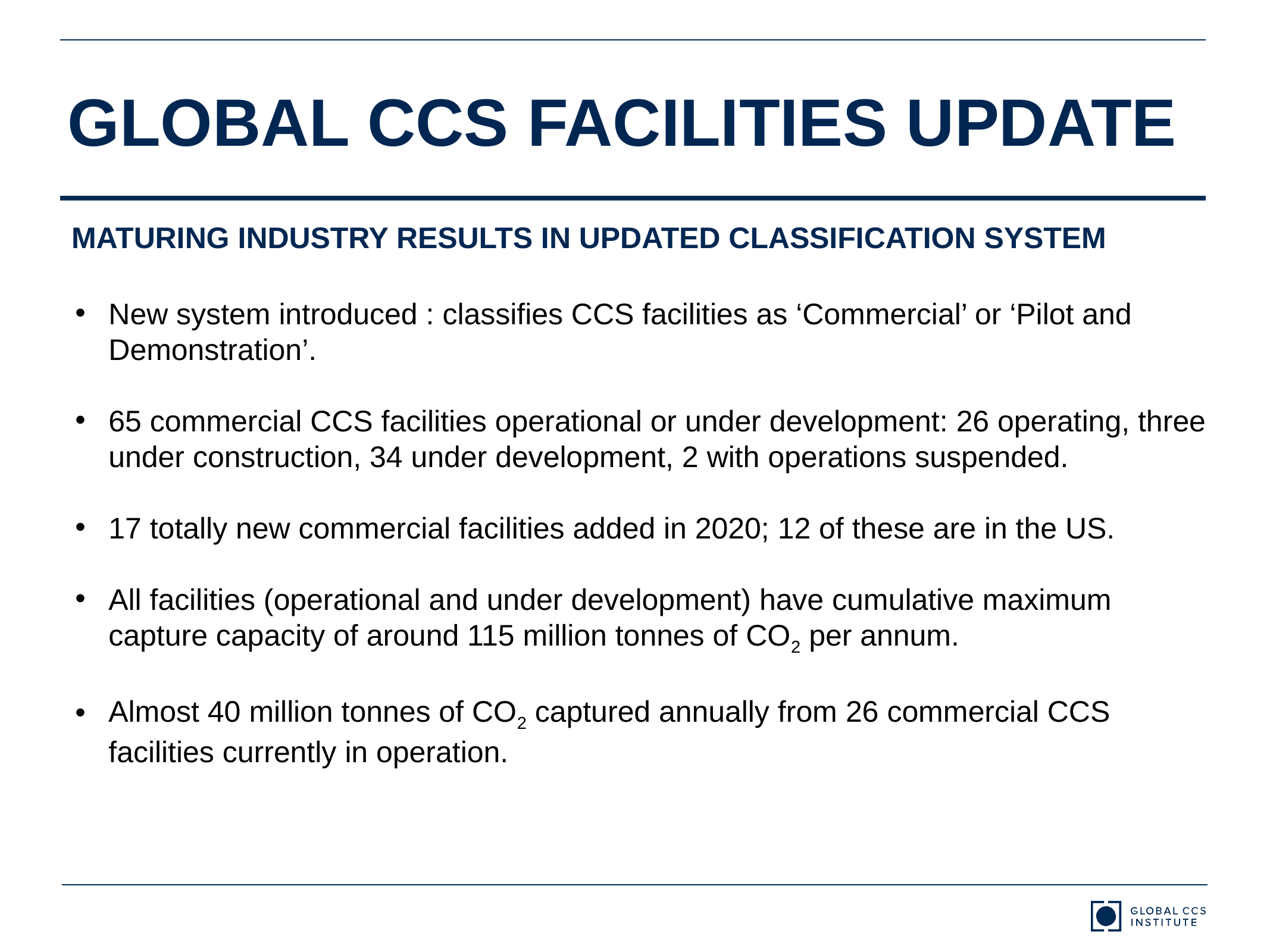

GLOBAL CCS facilities update
MATURING INDUSTRY RESULTS IN UPDATED CLASSIFICATION SYSTEM
New system introduced : classifies CCS facilities as ‘Commercial’ or ‘Pilot and Demonstration’.

65 commercial CCS facilities operational or under development: 26 operating, three under construction, 34 under development, 2 with operations suspended.

17 totally new commercial facilities added in 2020; 12 of these are in the US.

All facilities (operational and under development) have cumulative maximum capture capacity of around 115 million tonnes of CO2 per annum.

Almost 40 million tonnes of CO2 captured annually from 26 commercial CCS facilities currently in operation.